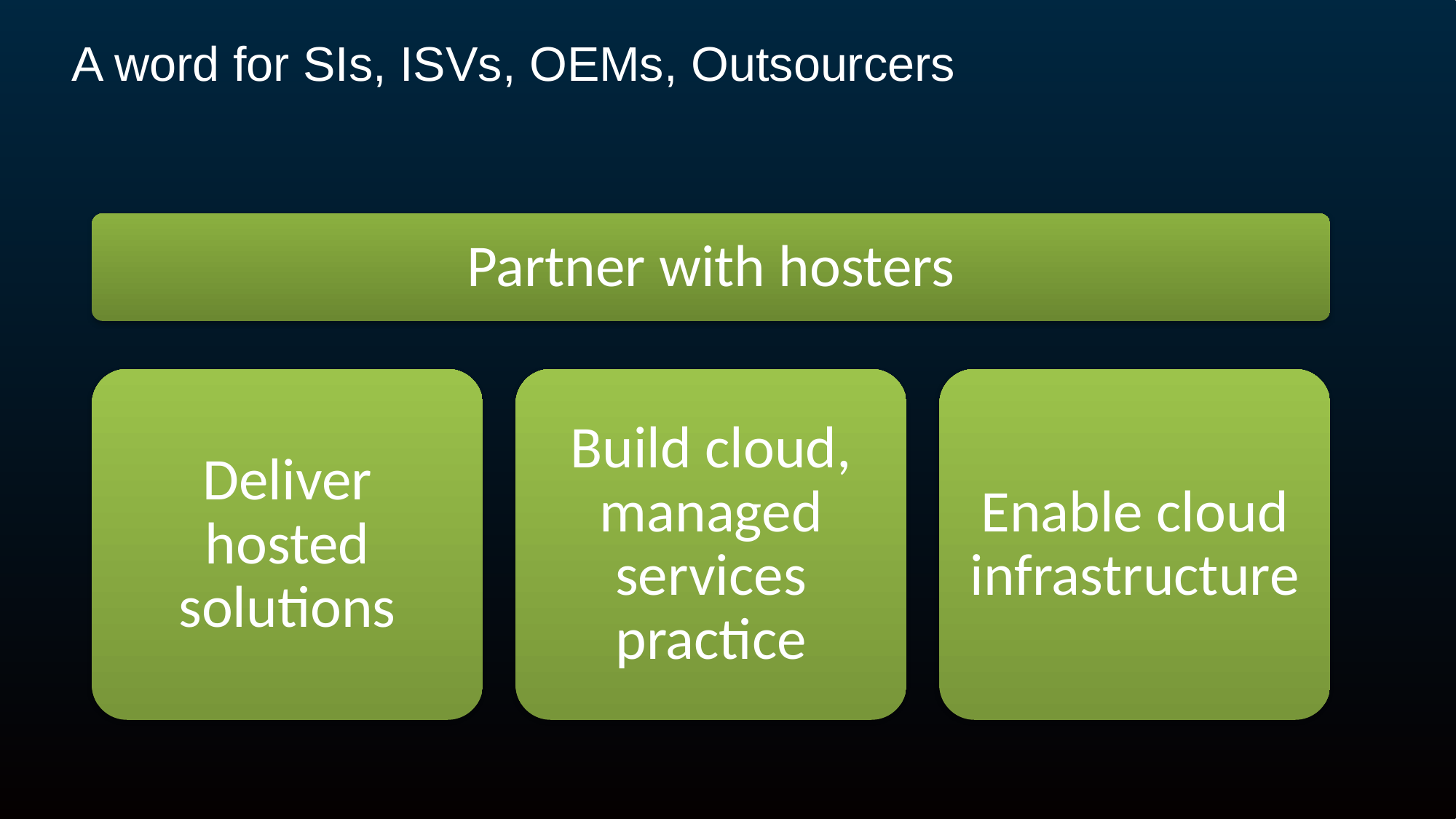

# A word for SIs, ISVs, OEMs, Outsourcers
Partner with hosters
Deliver hosted solutions
Build cloud, managed services practice
Enable cloud infrastructure